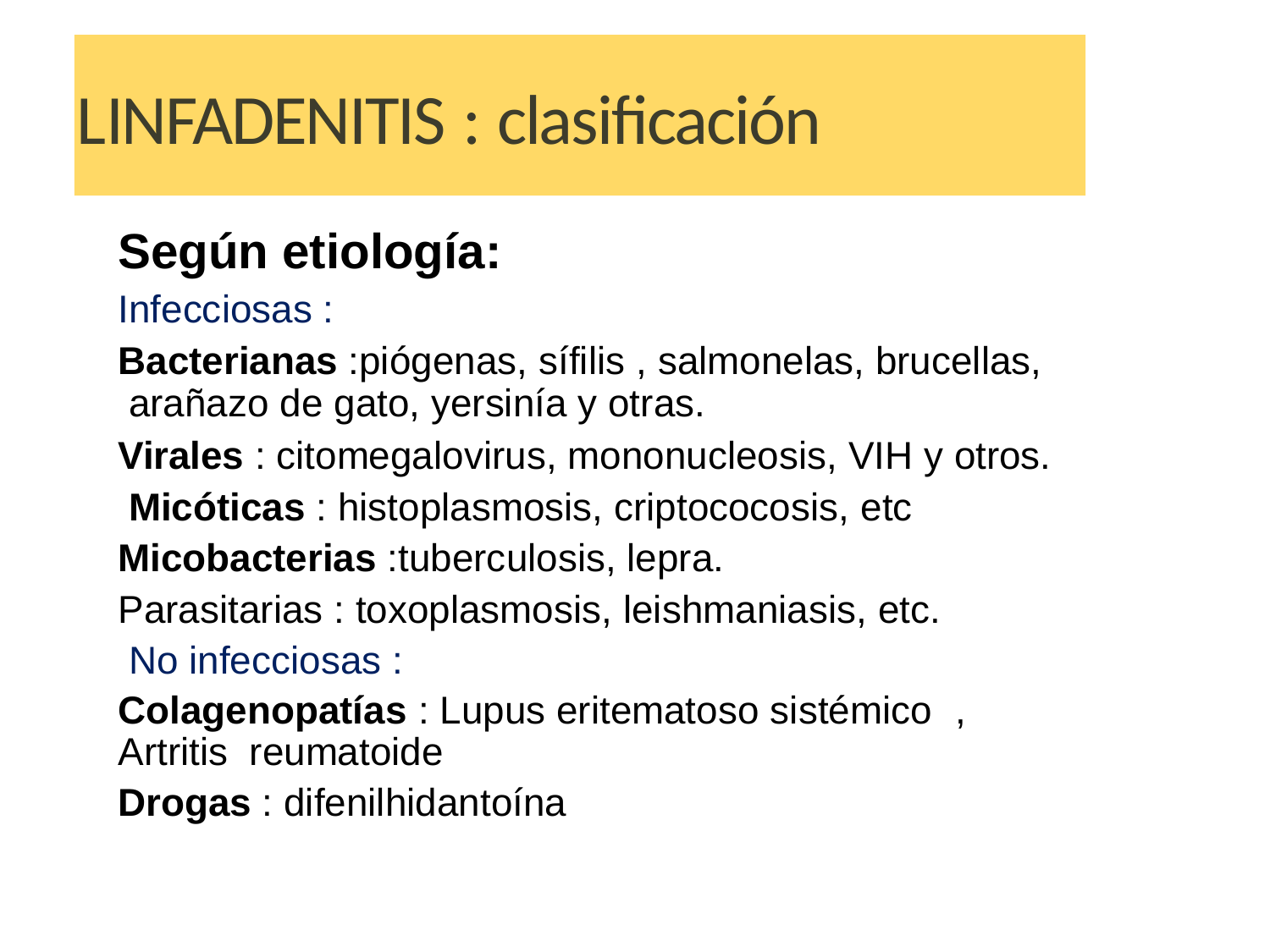

# LINFADENITIS : clasificación
Según etiología:
Infecciosas :
Bacterianas :piógenas, sífilis , salmonelas, brucellas,  arañazo de gato, yersinía y otras.
Virales : citomegalovirus, mononucleosis, VIH y otros.  Micóticas : histoplasmosis, criptococosis, etc  Micobacterias :tuberculosis, lepra.
Parasitarias : toxoplasmosis, leishmaniasis, etc.  No infecciosas :
Colagenopatías : Lupus eritematoso sistémico	, Artritis  reumatoide
Drogas : difenilhidantoína